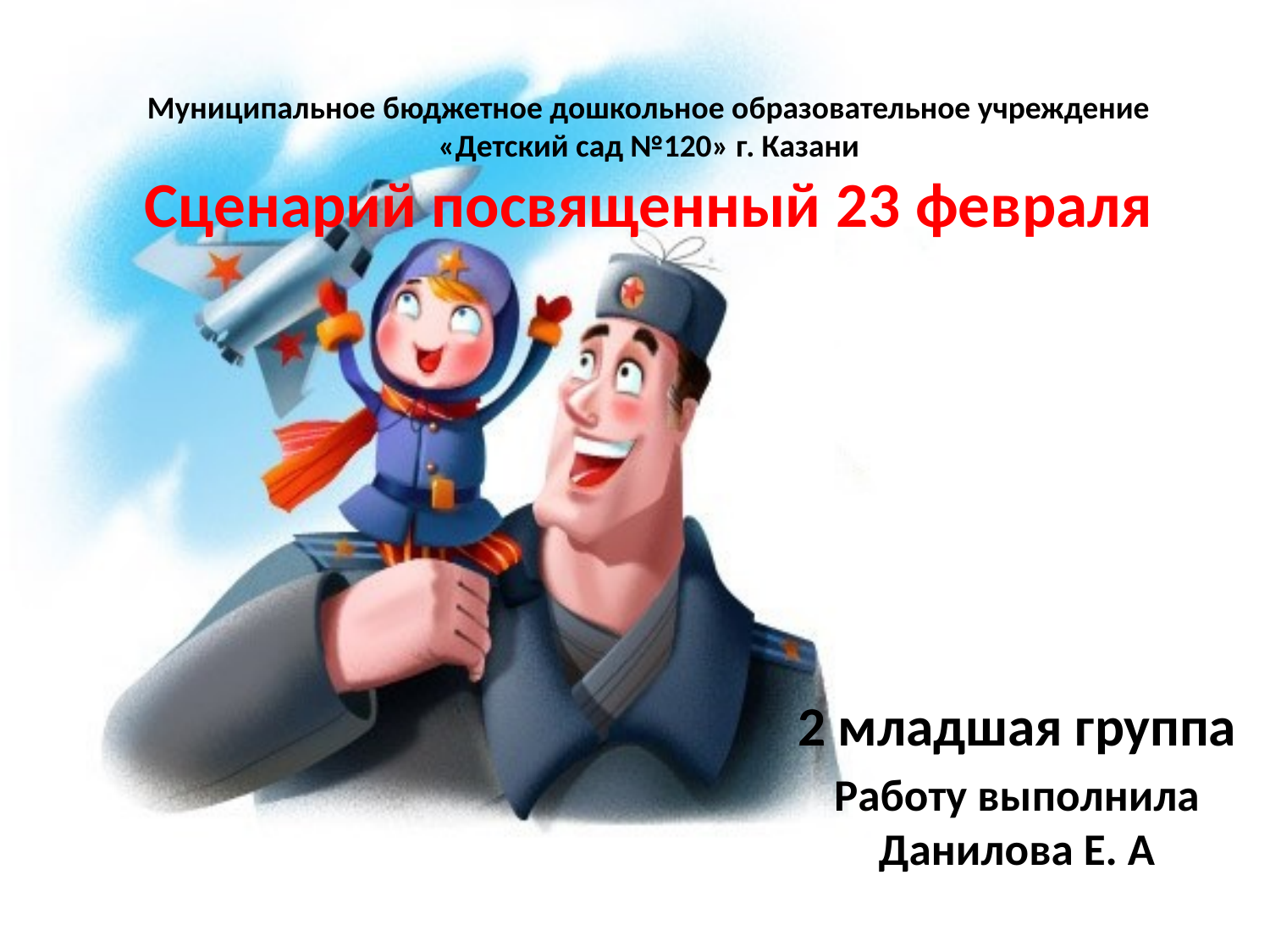

# Муниципальное бюджетное дошкольное образовательное учреждение «Детский сад №120» г. Казани Сценарий посвященный 23 февраля
2 младшая группа
Работу выполнила Данилова Е. А